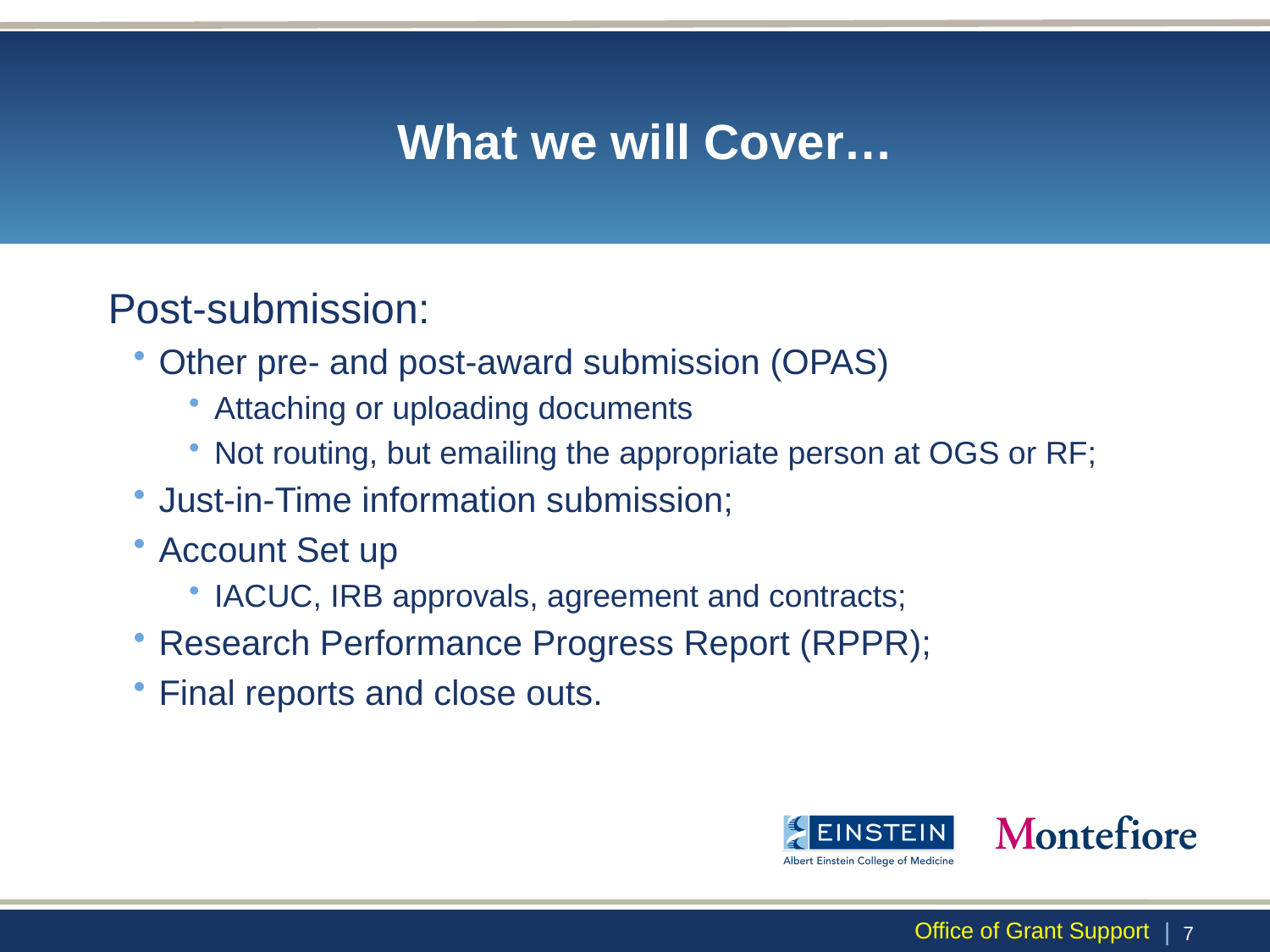

# What we will Cover…
Post-submission:
Other pre- and post-award submission (OPAS)
Attaching or uploading documents
Not routing, but emailing the appropriate person at OGS or RF;
Just-in-Time information submission;
Account Set up
IACUC, IRB approvals, agreement and contracts;
Research Performance Progress Report (RPPR);
Final reports and close outs.

Office of Grant Support
  |  7